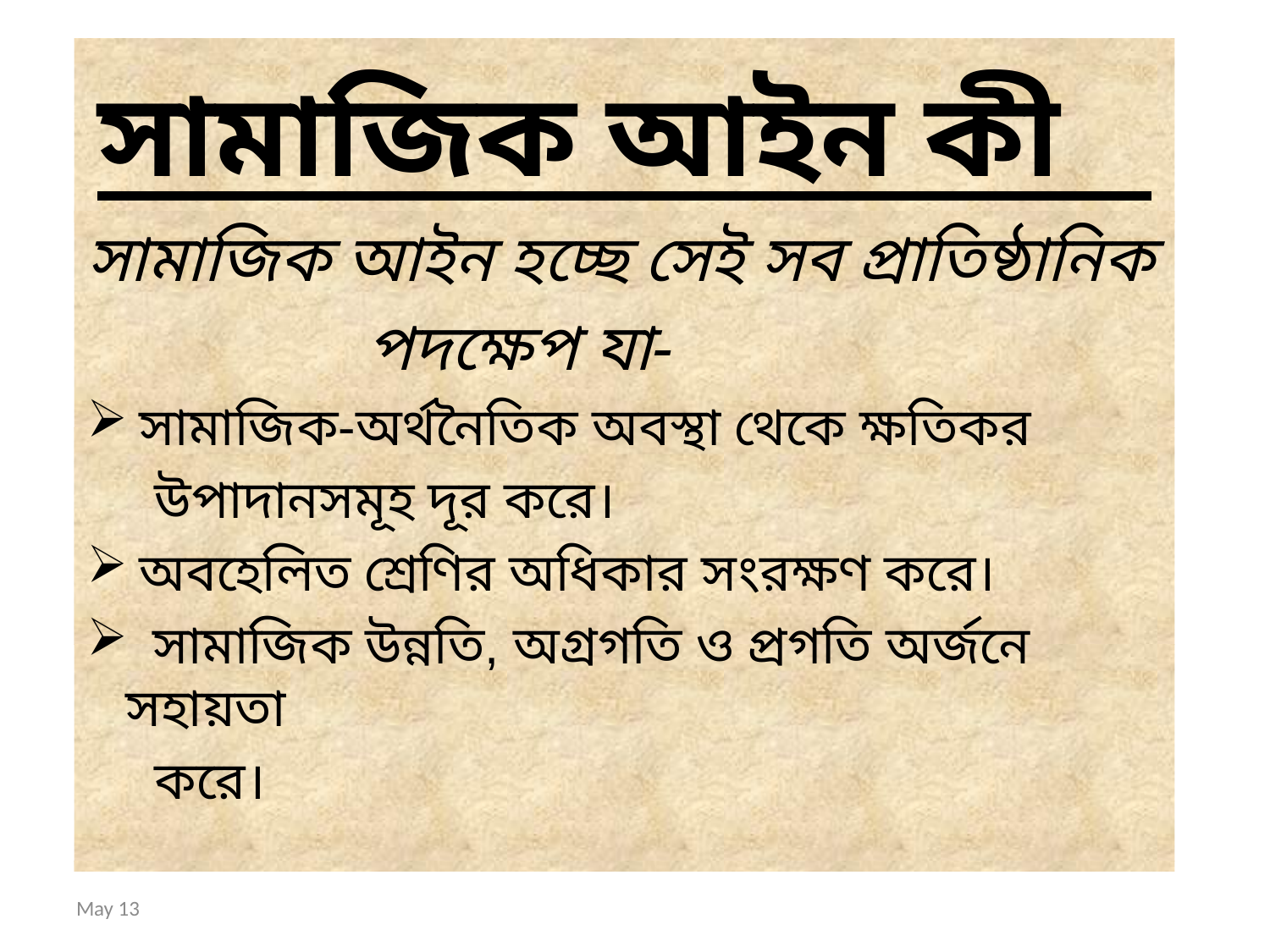

# সামাজিক আইন কী
সামাজিক আইন হচ্ছে সেই সব প্রাতিষ্ঠানিক
                 পদক্ষেপ যা-
 সামাজিক-অর্থনৈতিক অবস্থা থেকে ক্ষতিকর
     উপাদানসমূহ দূর করে।
 অবহেলিত শ্রেণির অধিকার সংরক্ষণ করে।
  সামাজিক উন্নতি, অগ্রগতি ও প্রগতি অর্জনে সহায়তা
     করে।
May 13